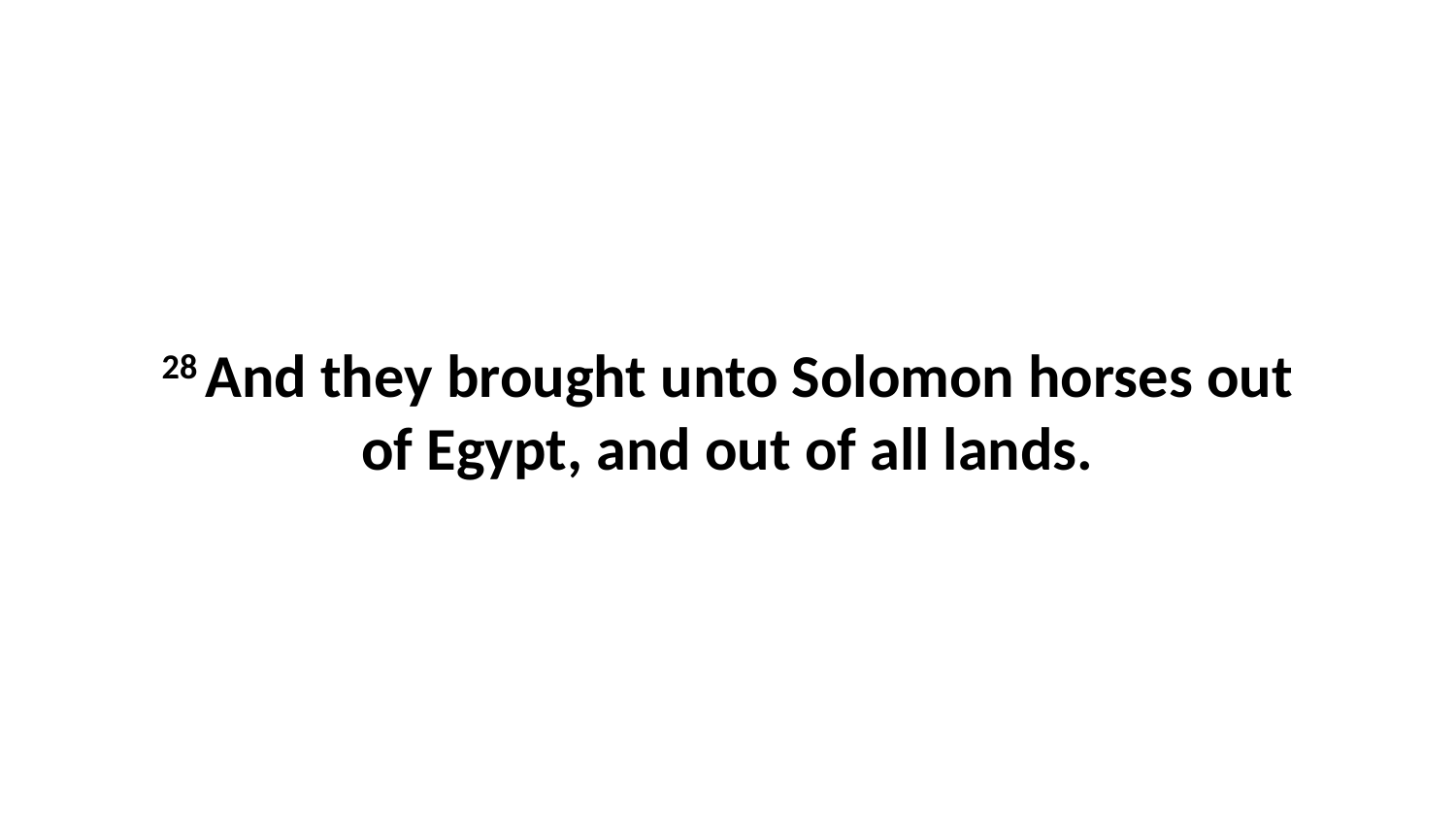

28 And they brought unto Solomon horses out of Egypt, and out of all lands.